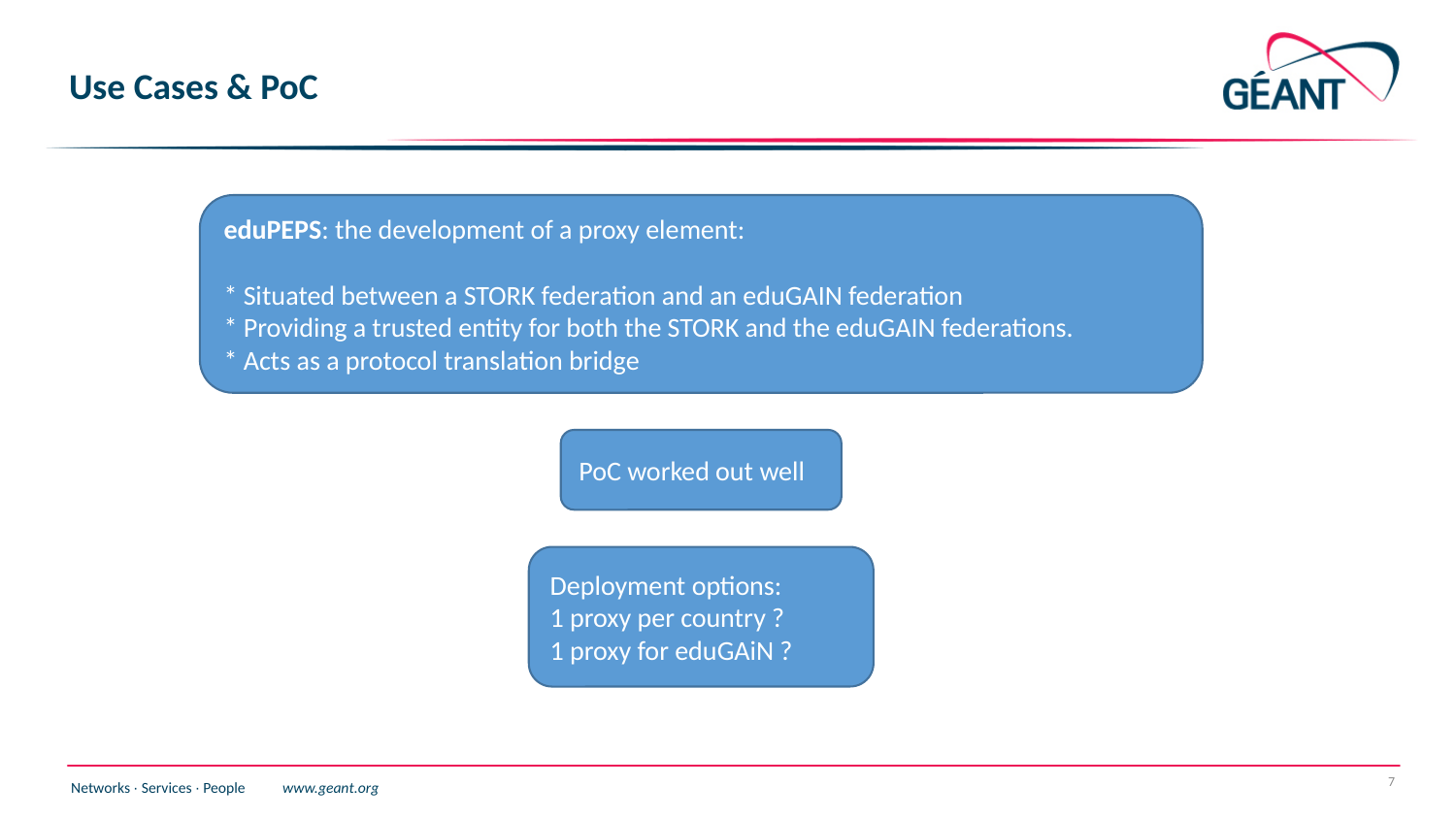

# Use Cases & PoC

eduPEPS: the development of a proxy element:

* Situated between a STORK federation and an eduGAIN federation
* Providing a trusted entity for both the STORK and the eduGAIN federations.
* Acts as a protocol translation bridge
PoC worked out well
Deployment options:
1 proxy per country ?
1 proxy for eduGAiN ?
7